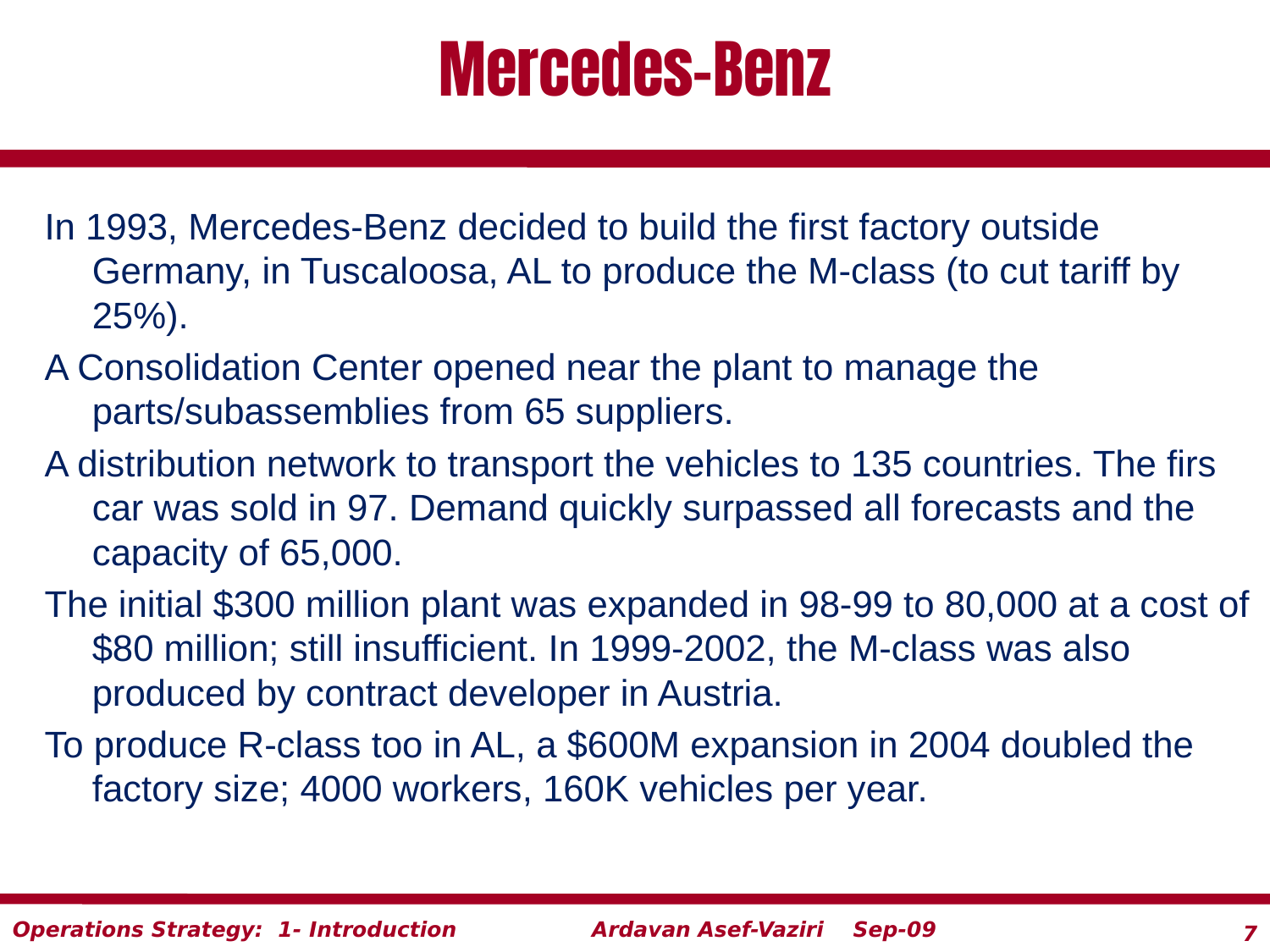

# Mercedes-Benz
In 1993, Mercedes-Benz decided to build the first factory outside Germany, in Tuscaloosa, AL to produce the M-class (to cut tariff by 25%).
A Consolidation Center opened near the plant to manage the parts/subassemblies from 65 suppliers.
A distribution network to transport the vehicles to 135 countries. The firs car was sold in 97. Demand quickly surpassed all forecasts and the capacity of 65,000.
The initial $300 million plant was expanded in 98-99 to 80,000 at a cost of $80 million; still insufficient. In 1999-2002, the M-class was also produced by contract developer in Austria.
To produce R-class too in AL, a $600M expansion in 2004 doubled the factory size; 4000 workers, 160K vehicles per year.